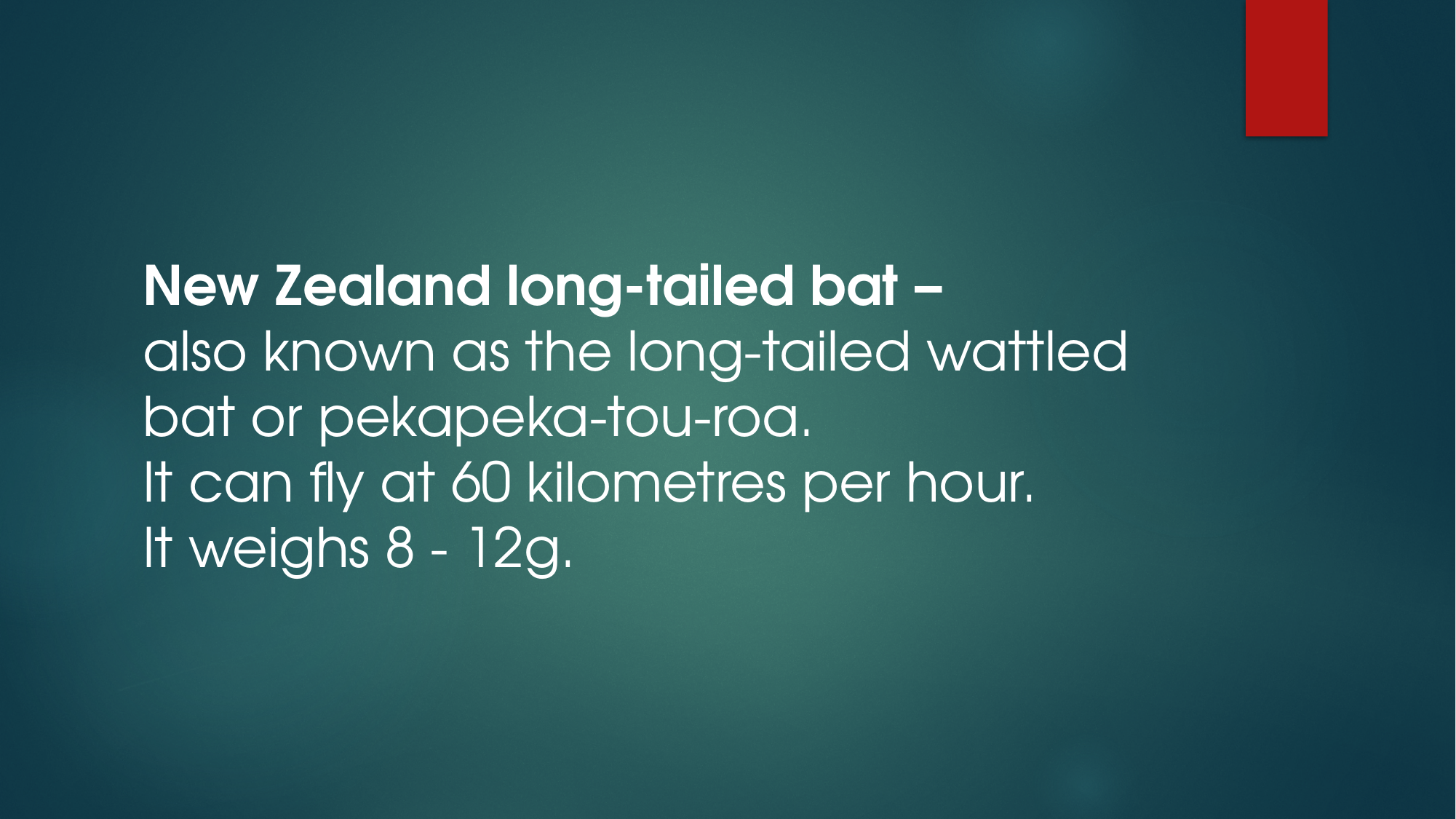

New Zealand long-tailed bat –
also known as the long-tailed wattled bat or pekapeka-tou-roa.
It can fly at 60 kilometres per hour.
It weighs 8 - 12g.